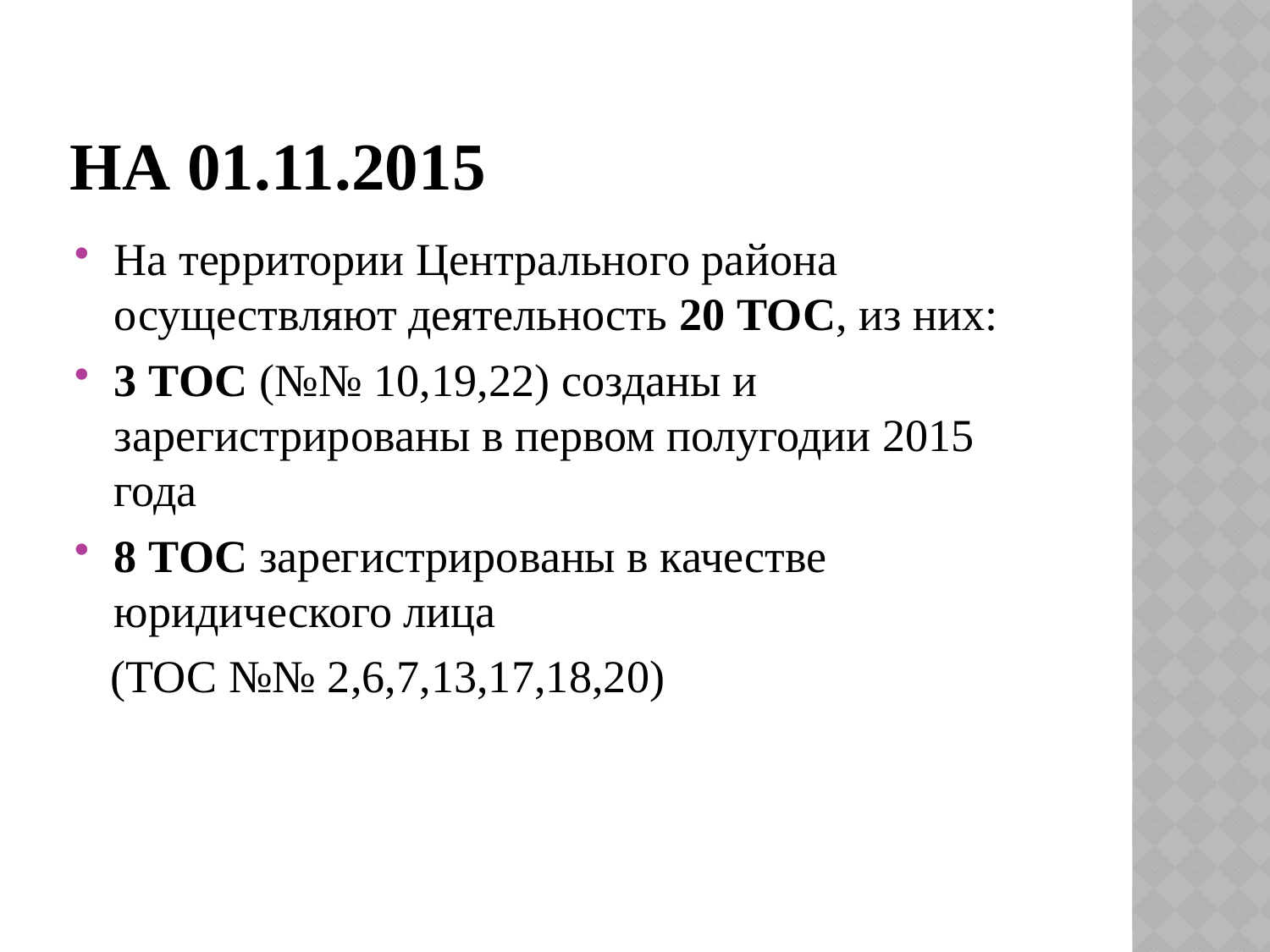

# На 01.11.2015
На территории Центрального района осуществляют деятельность 20 ТОС, из них:
3 ТОС (№№ 10,19,22) созданы и зарегистрированы в первом полугодии 2015 года
8 ТОС зарегистрированы в качестве юридического лица
   (ТОС №№ 2,6,7,13,17,18,20)